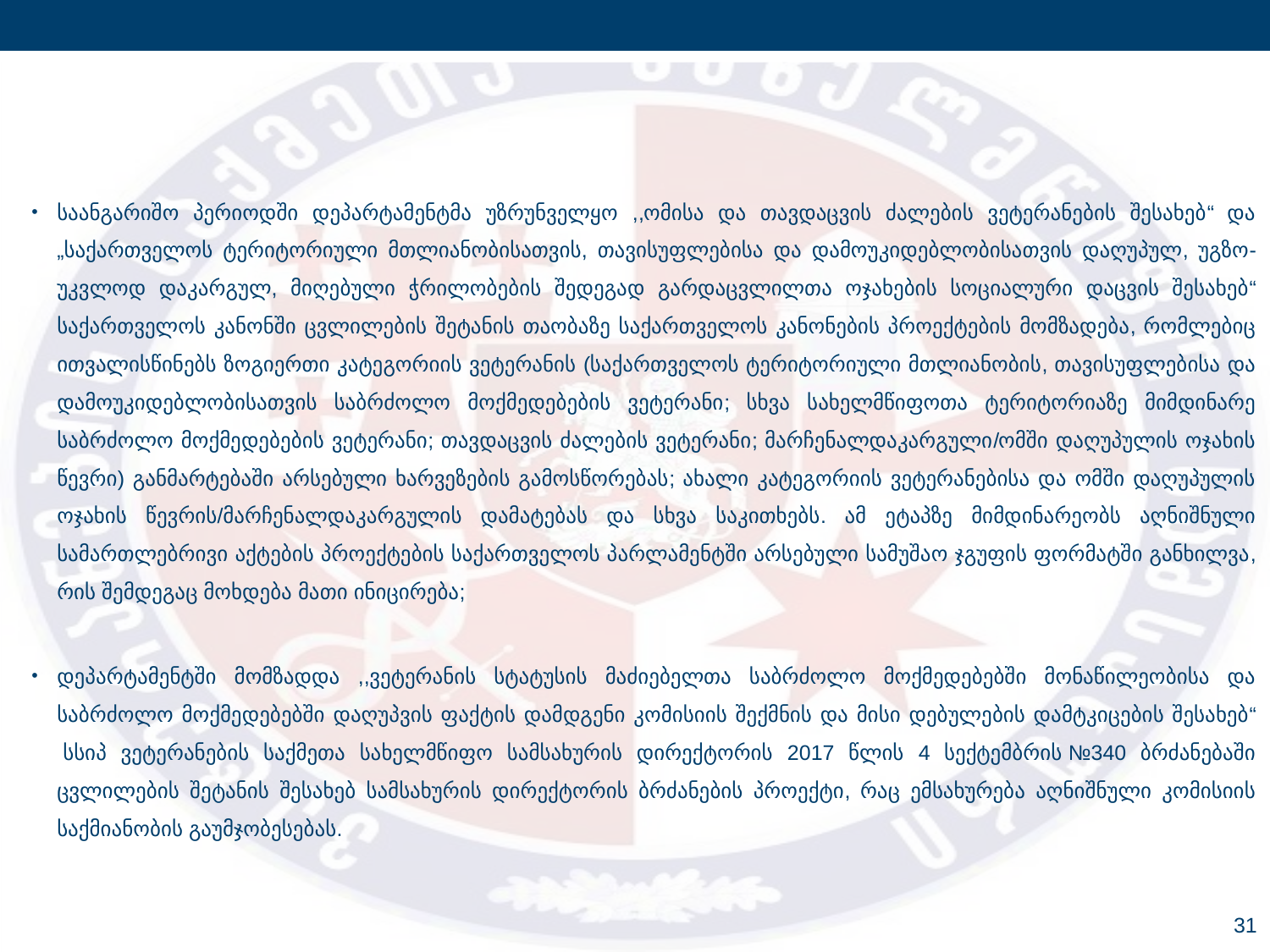

საანგარიშო პერიოდში დეპარტამენტმა უზრუნველყო ,,ომისა და თავდაცვის ძალების ვეტერანების შესახებ“ და „საქართველოს ტერიტორიული მთლიანობისათვის, თავისუფლებისა და დამოუკიდებლობისათვის დაღუპულ, უგზო-უკვლოდ დაკარგულ, მიღებული ჭრილობების შედეგად გარდაცვლილთა ოჯახების სოციალური დაცვის შესახებ“ საქართველოს კანონში ცვლილების შეტანის თაობაზე საქართველოს კანონების პროექტების მომზადება, რომლებიც ითვალისწინებს ზოგიერთი კატეგორიის ვეტერანის (საქართველოს ტერიტორიული მთლიანობის, თავისუფლებისა და დამოუკიდებლობისათვის საბრძოლო მოქმედებების ვეტერანი; სხვა სახელმწიფოთა ტერიტორიაზე მიმდინარე საბრძოლო მოქმედებების ვეტერანი; თავდაცვის ძალების ვეტერანი; მარჩენალდაკარგული/ომში დაღუპულის ოჯახის წევრი) განმარტებაში არსებული ხარვეზების გამოსწორებას; ახალი კატეგორიის ვეტერანებისა და ომში დაღუპულის ოჯახის წევრის/მარჩენალდაკარგულის დამატებას და სხვა საკითხებს. ამ ეტაპზე მიმდინარეობს აღნიშნული სამართლებრივი აქტების პროექტების საქართველოს პარლამენტში არსებული სამუშაო ჯგუფის ფორმატში განხილვა, რის შემდეგაც მოხდება მათი ინიცირება;

დეპარტამენტში მომზადდა ,,ვეტერანის სტატუსის მაძიებელთა საბრძოლო მოქმედებებში მონაწილეობისა და საბრძოლო მოქმედებებში დაღუპვის ფაქტის დამდგენი კომისიის შექმნის და მისი დებულების დამტკიცების შესახებ“  სსიპ ვეტერანების საქმეთა სახელმწიფო სამსახურის დირექტორის 2017 წლის 4 სექტემბრის №340 ბრძანებაში ცვლილების შეტანის შესახებ სამსახურის დირექტორის ბრძანების პროექტი, რაც ემსახურება აღნიშნული კომისიის საქმიანობის გაუმჯობესებას.

31